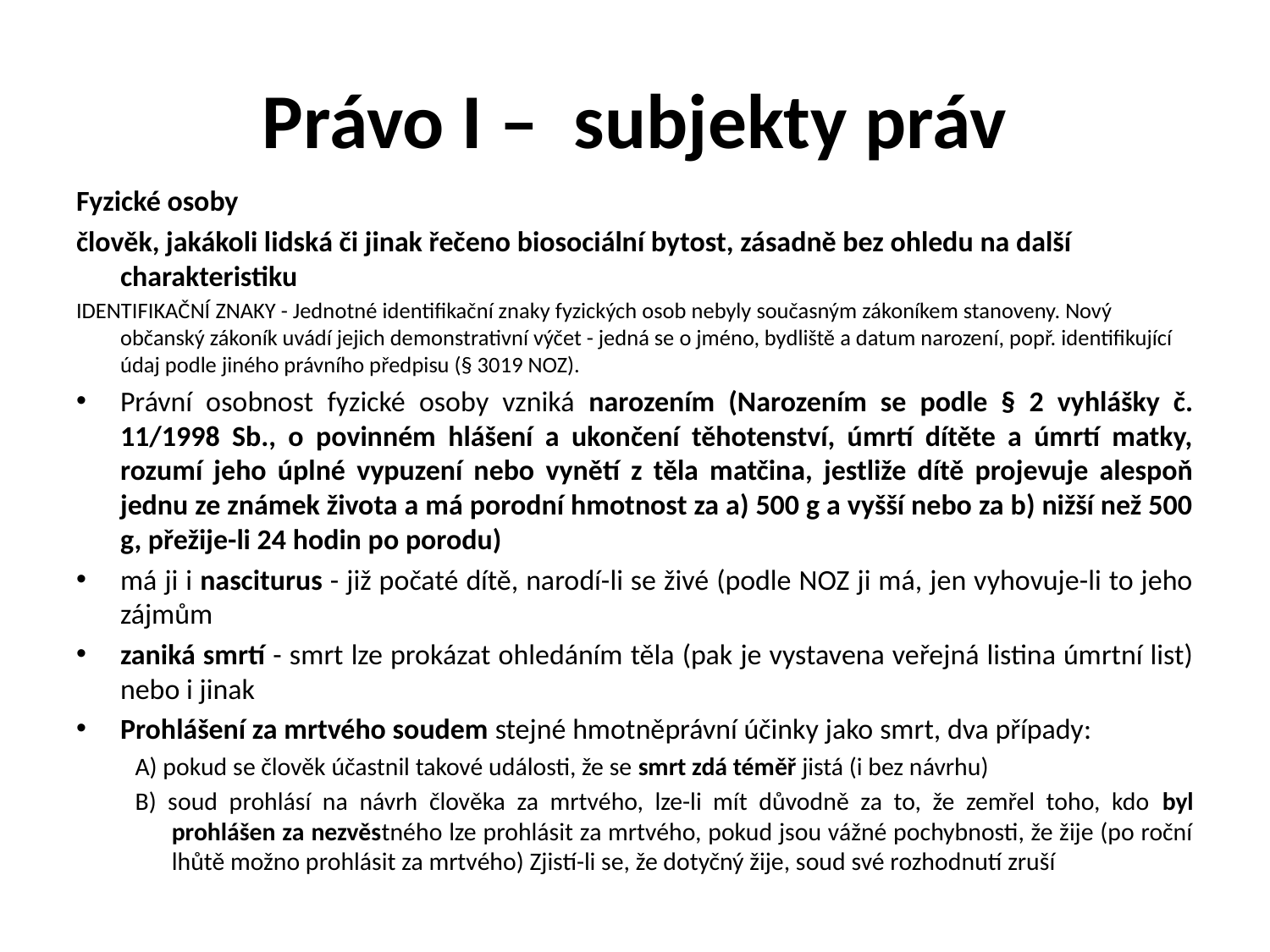

# Právo I –  subjekty práv
Fyzické osoby
člověk, jakákoli lidská či jinak řečeno biosociální bytost, zásadně bez ohledu na další charakteristiku
IDENTIFIKAČNÍ ZNAKY - Jednotné identifikační znaky fyzických osob nebyly současným zákoníkem stanoveny. Nový občanský zákoník uvádí jejich demonstrativní výčet - jedná se o jméno, bydliště a datum narození, popř. identifikující údaj podle jiného právního předpisu (§ 3019 NOZ).
Právní osobnost fyzické osoby vzniká narozením (Narozením se podle § 2 vyhlášky č. 11/1998 Sb., o povinném hlášení a ukončení těhotenství, úmrtí dítěte a úmrtí matky, rozumí jeho úplné vypuzení nebo vynětí z těla matčina, jestliže dítě projevuje alespoň jednu ze známek života a má porodní hmotnost za a) 500 g a vyšší nebo za b) nižší než 500 g, přežije-li 24 hodin po porodu)
má ji i nasciturus - již počaté dítě, narodí-li se živé (podle NOZ ji má, jen vyhovuje-li to jeho zájmům
zaniká smrtí - smrt lze prokázat ohledáním těla (pak je vystavena veřejná listina úmrtní list) nebo i jinak
Prohlášení za mrtvého soudem stejné hmotněprávní účinky jako smrt, dva případy:
A) pokud se člověk účastnil takové události, že se smrt zdá téměř jistá (i bez návrhu)
B) soud prohlásí na návrh člověka za mrtvého, lze-li mít důvodně za to, že zemřel toho, kdo byl prohlášen za nezvěstného lze prohlásit za mrtvého, pokud jsou vážné pochybnosti, že žije (po roční lhůtě možno prohlásit za mrtvého) Zjistí-li se, že dotyčný žije, soud své rozhodnutí zruší